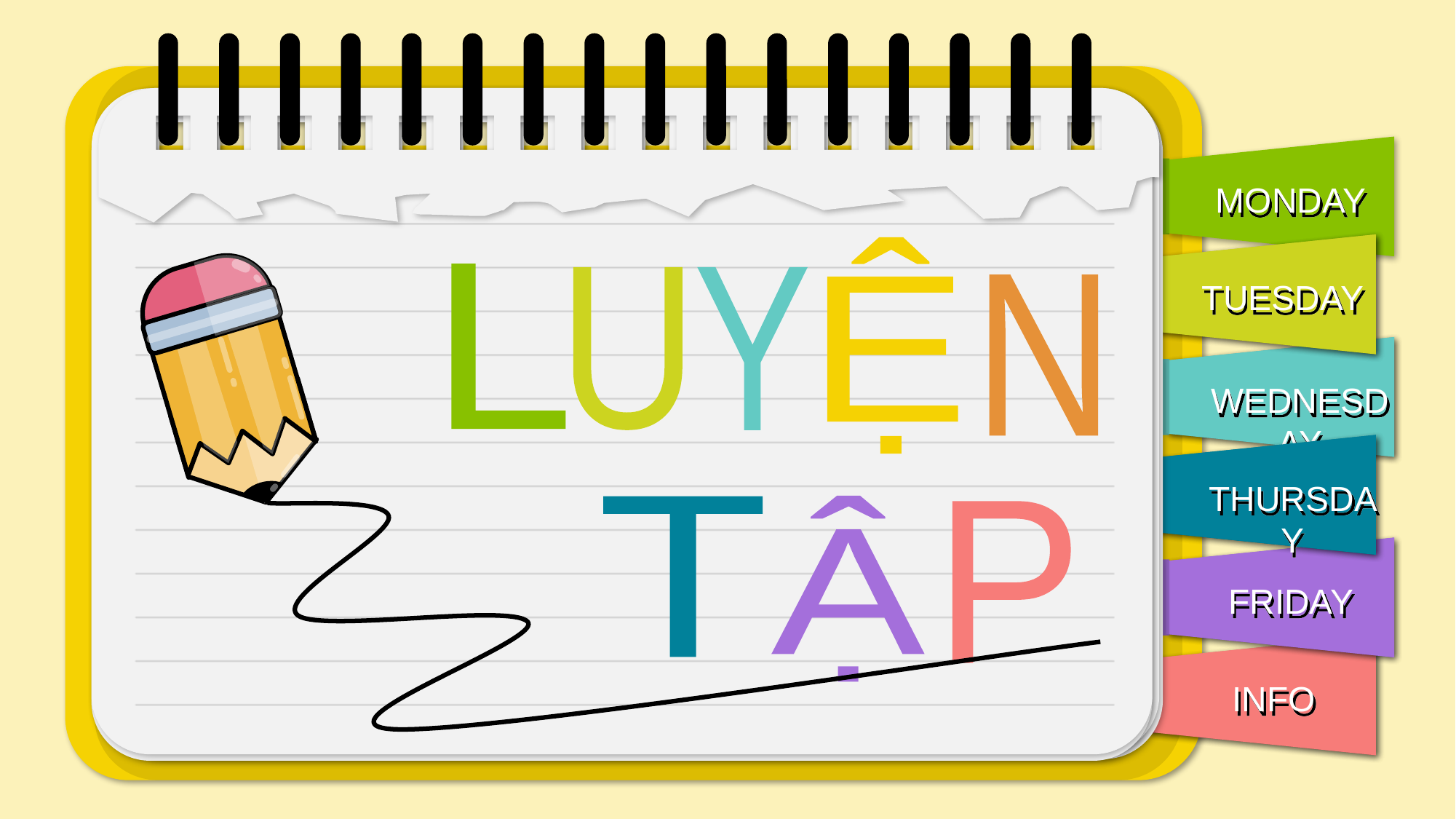

Ệ

L
U
Y
N

Ậ
T
P